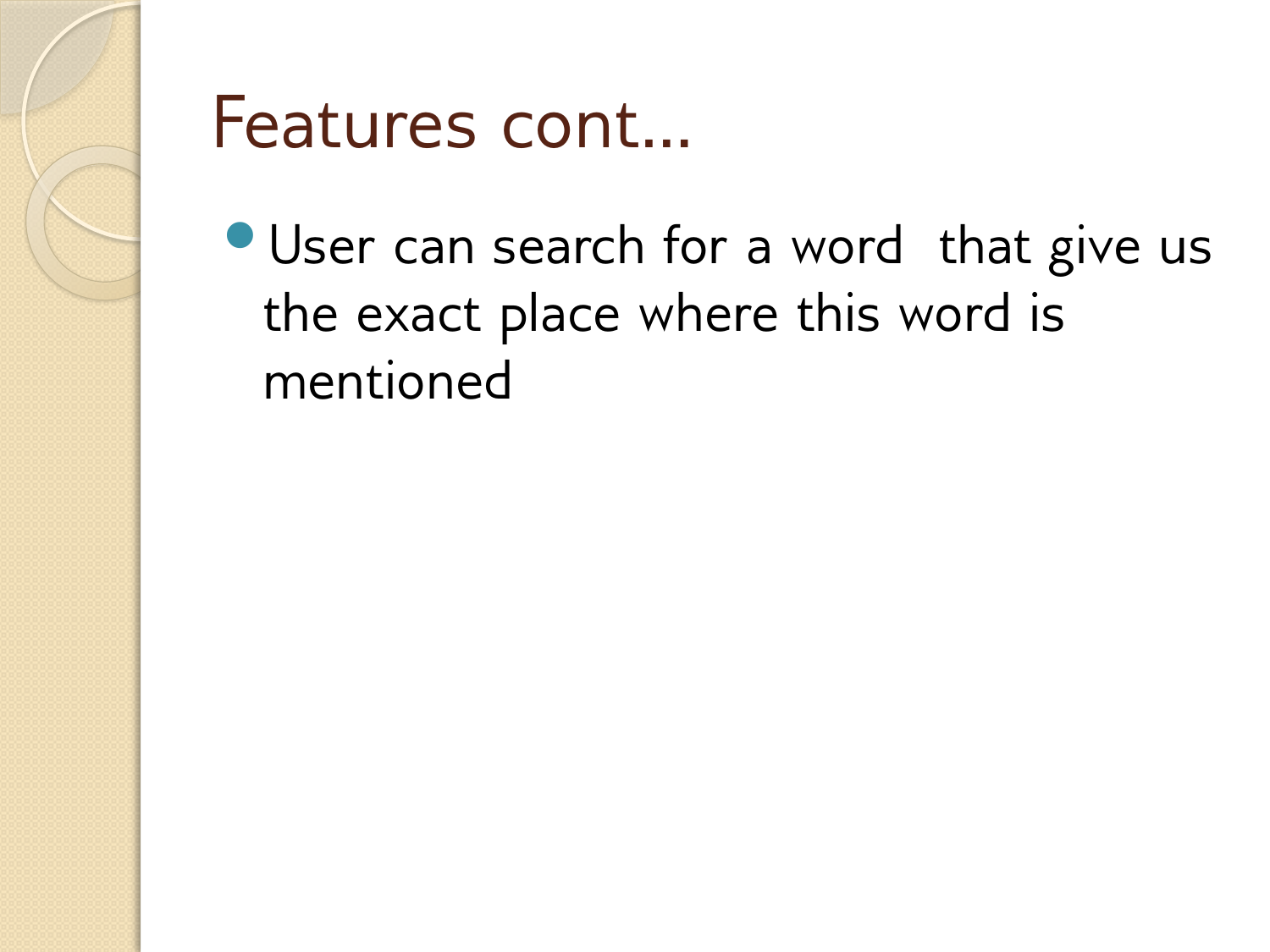

# Features cont…
User can search for a word  that give us the exact place where this word is mentioned